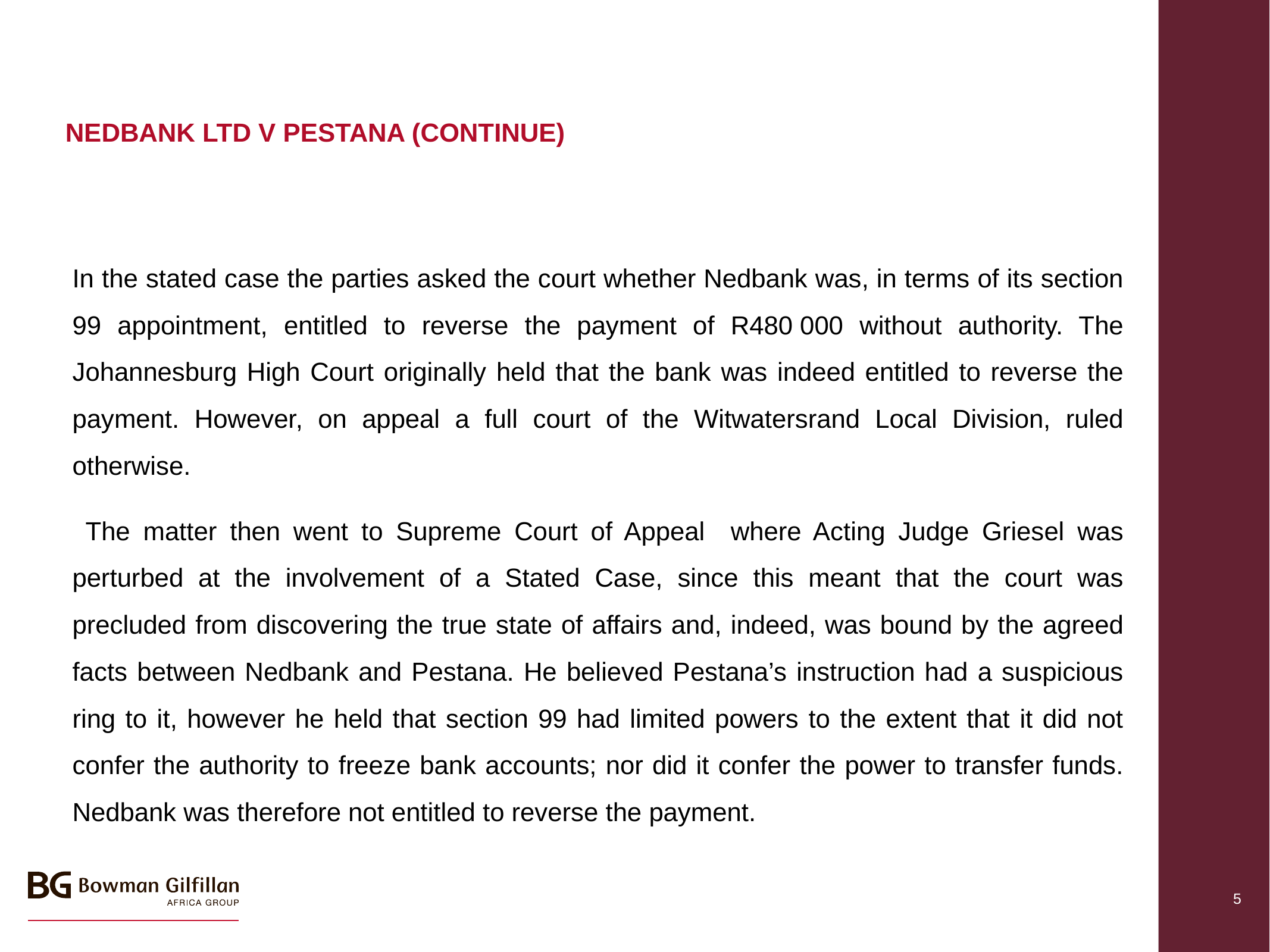

# Nedbank ltd v pestana (continue)
In the stated case the parties asked the court whether Nedbank was, in terms of its section 99 appointment, entitled to reverse the payment of R480 000 without authority. The Johannesburg High Court originally held that the bank was indeed entitled to reverse the payment. However, on appeal a full court of the Witwatersrand Local Division, ruled otherwise.
 The matter then went to Supreme Court of Appeal  where Acting Judge Griesel was perturbed at the involvement of a Stated Case, since this meant that the court was precluded from discovering the true state of affairs and, indeed, was bound by the agreed facts between Nedbank and Pestana. He believed Pestana’s instruction had a suspicious ring to it, however he held that section 99 had limited powers to the extent that it did not confer the authority to freeze bank accounts; nor did it confer the power to transfer funds. Nedbank was therefore not entitled to reverse the payment.

5